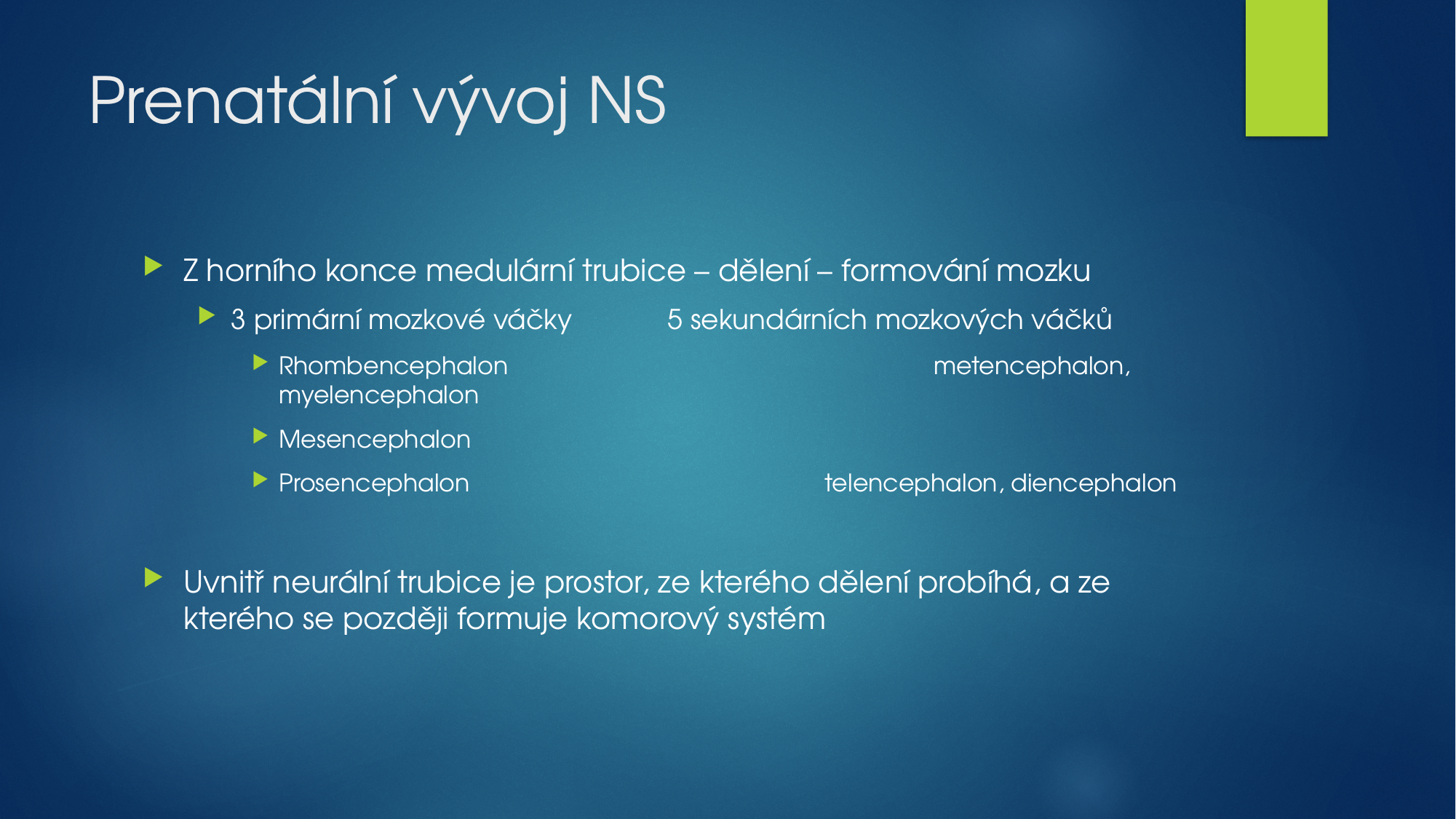

# Prenatální vývoj NS
Z horního konce medulární trubice – dělení – formování mozku
3 primární mozkové váčky 	5 sekundárních mozkových váčků
Rhombencephalon				metencephalon, myelencephalon
Mesencephalon
Prosencephalon				telencephalon, diencephalon

Uvnitř neurální trubice je prostor, ze kterého dělení probíhá, a ze kterého se později formuje komorový systém